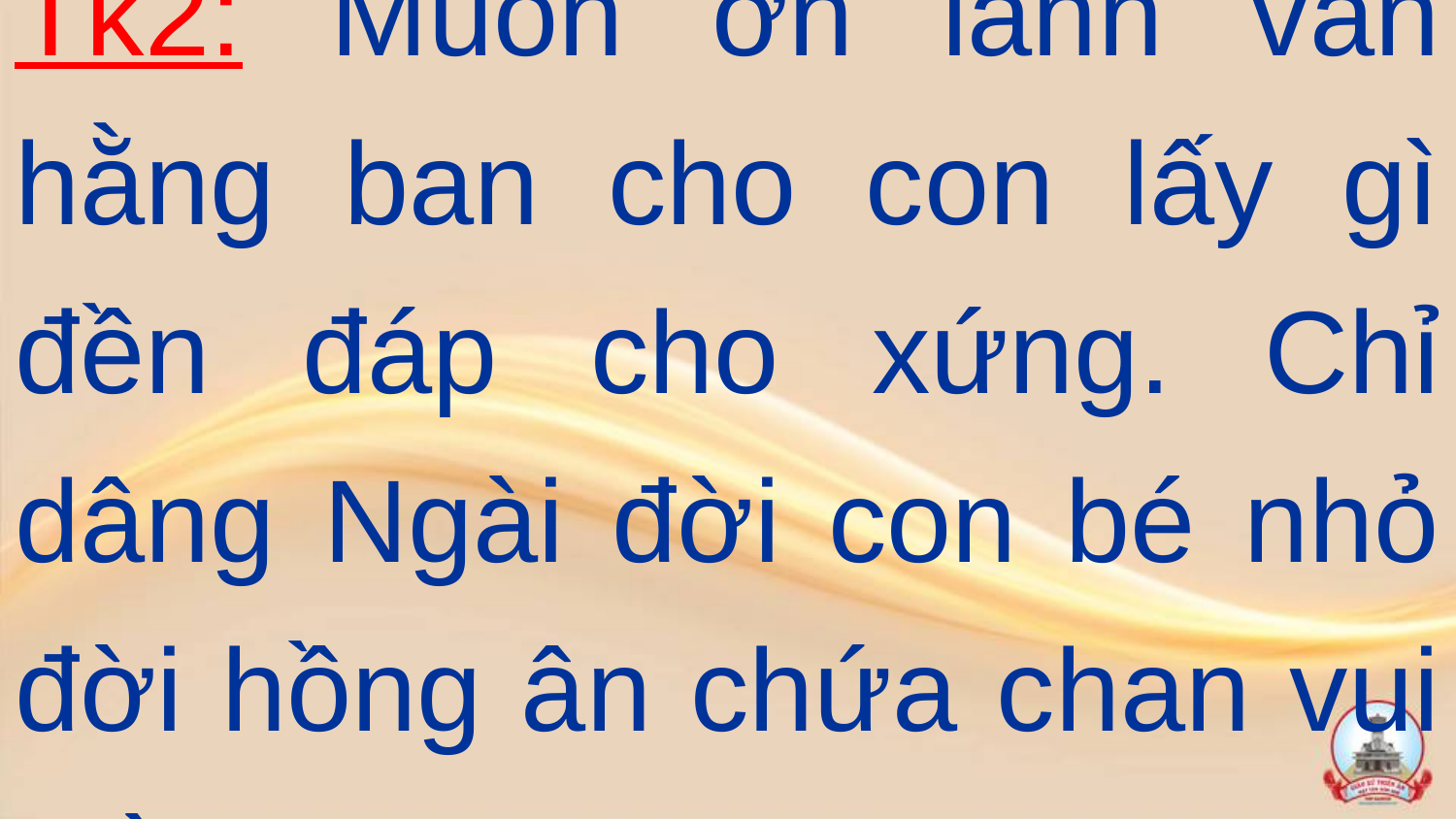

Tk2: Muôn ơn lành vẫn hằng ban cho con lấy gì đền đáp cho xứng. Chỉ dâng Ngài đời con bé nhỏ đời hồng ân chứa chan vui mừng.